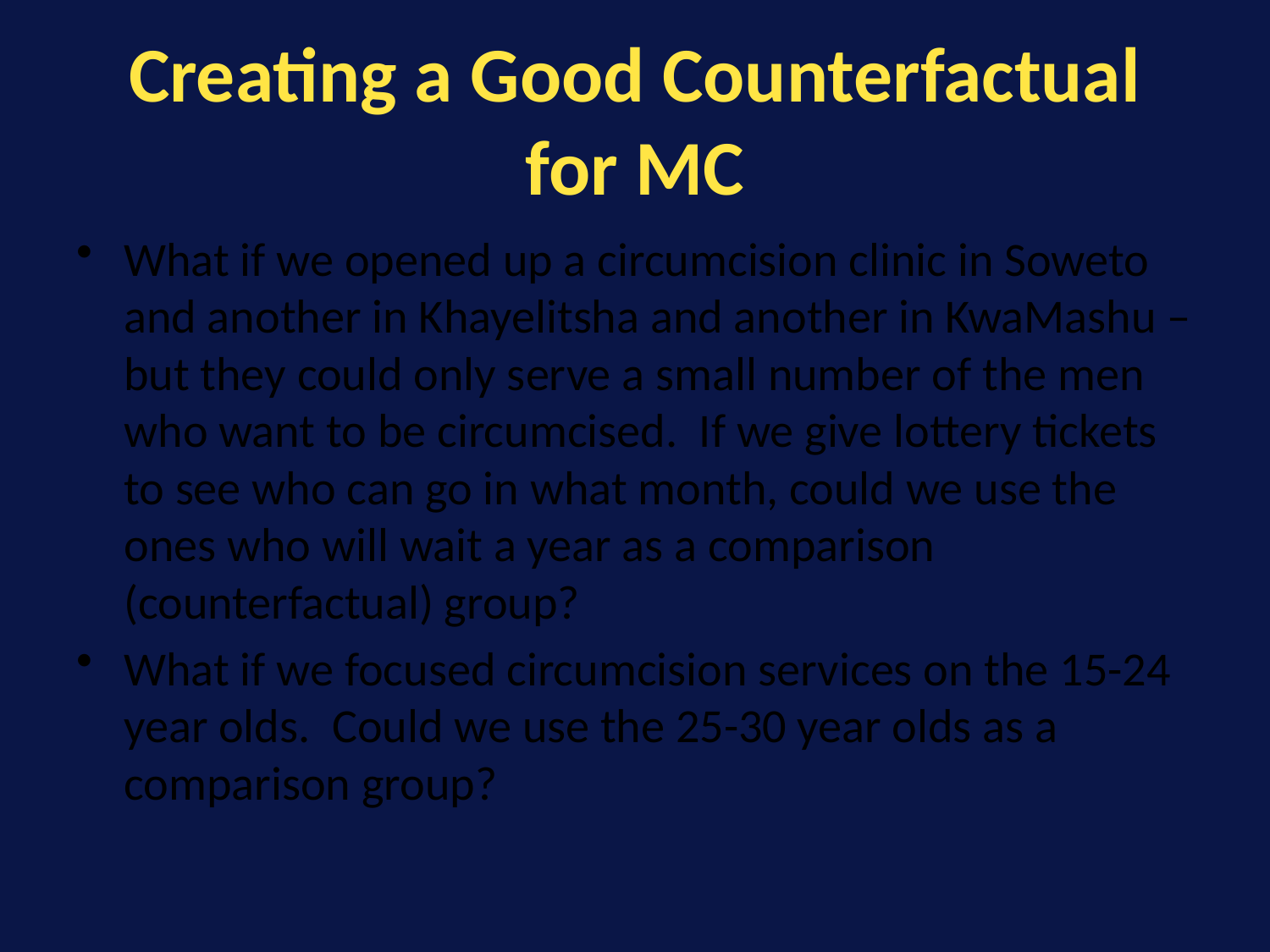

# Creating a Good Counterfactual for MC
What if we opened up a circumcision clinic in Soweto and another in Khayelitsha and another in KwaMashu – but they could only serve a small number of the men who want to be circumcised.  If we give lottery tickets to see who can go in what month, could we use the ones who will wait a year as a comparison (counterfactual) group?
What if we focused circumcision services on the 15-24 year olds.  Could we use the 25-30 year olds as a comparison group?